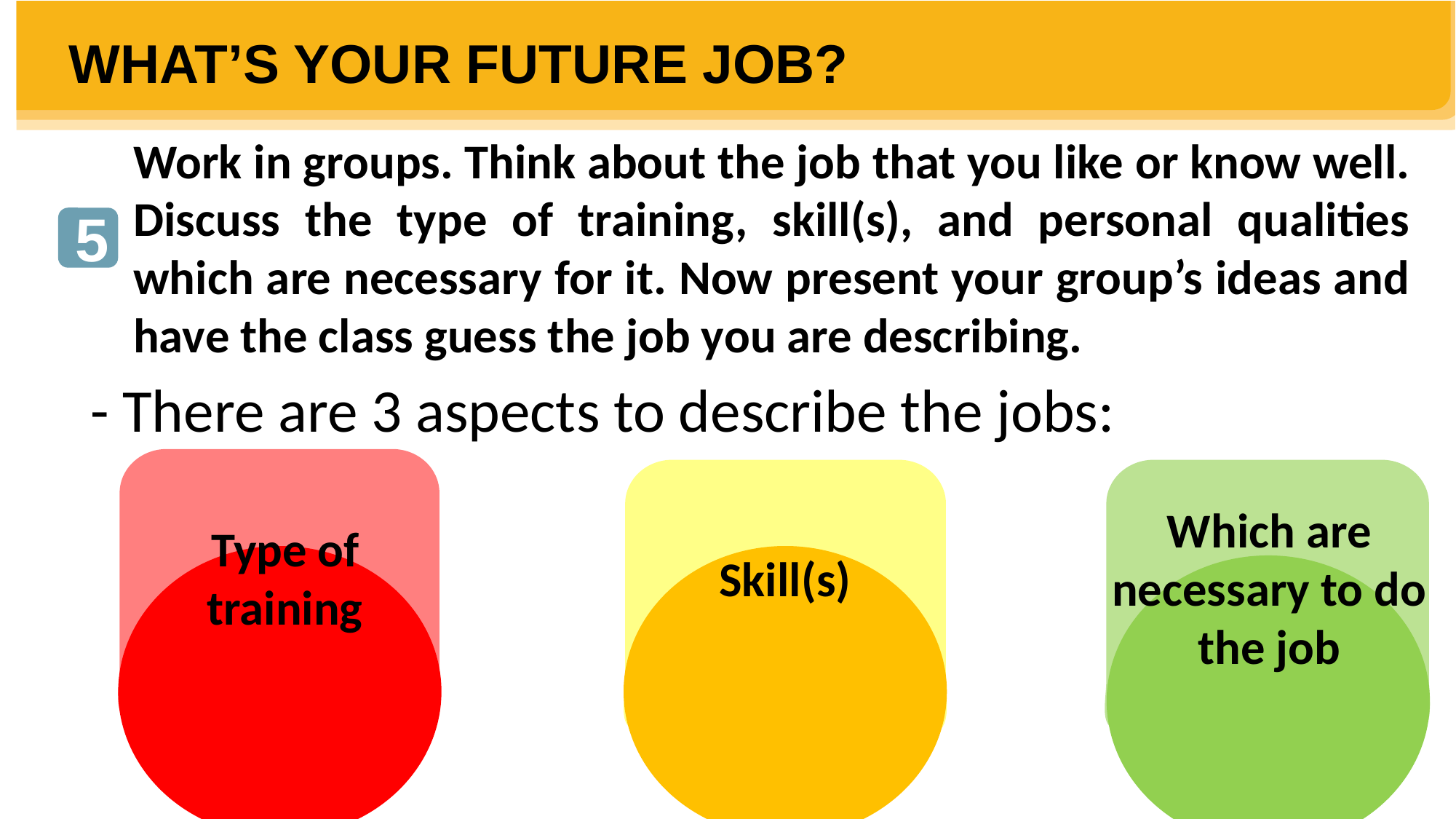

WHAT’S YOUR FUTURE JOB?
Work in groups. Think about the job that you like or know well. Discuss the type of training, skill(s), and personal qualities which are necessary for it. Now present your group’s ideas and have the class guess the job you are describing.
5

- There are 3 aspects to describe the jobs:

Which are necessary to do the job
Type of training
Skill(s)